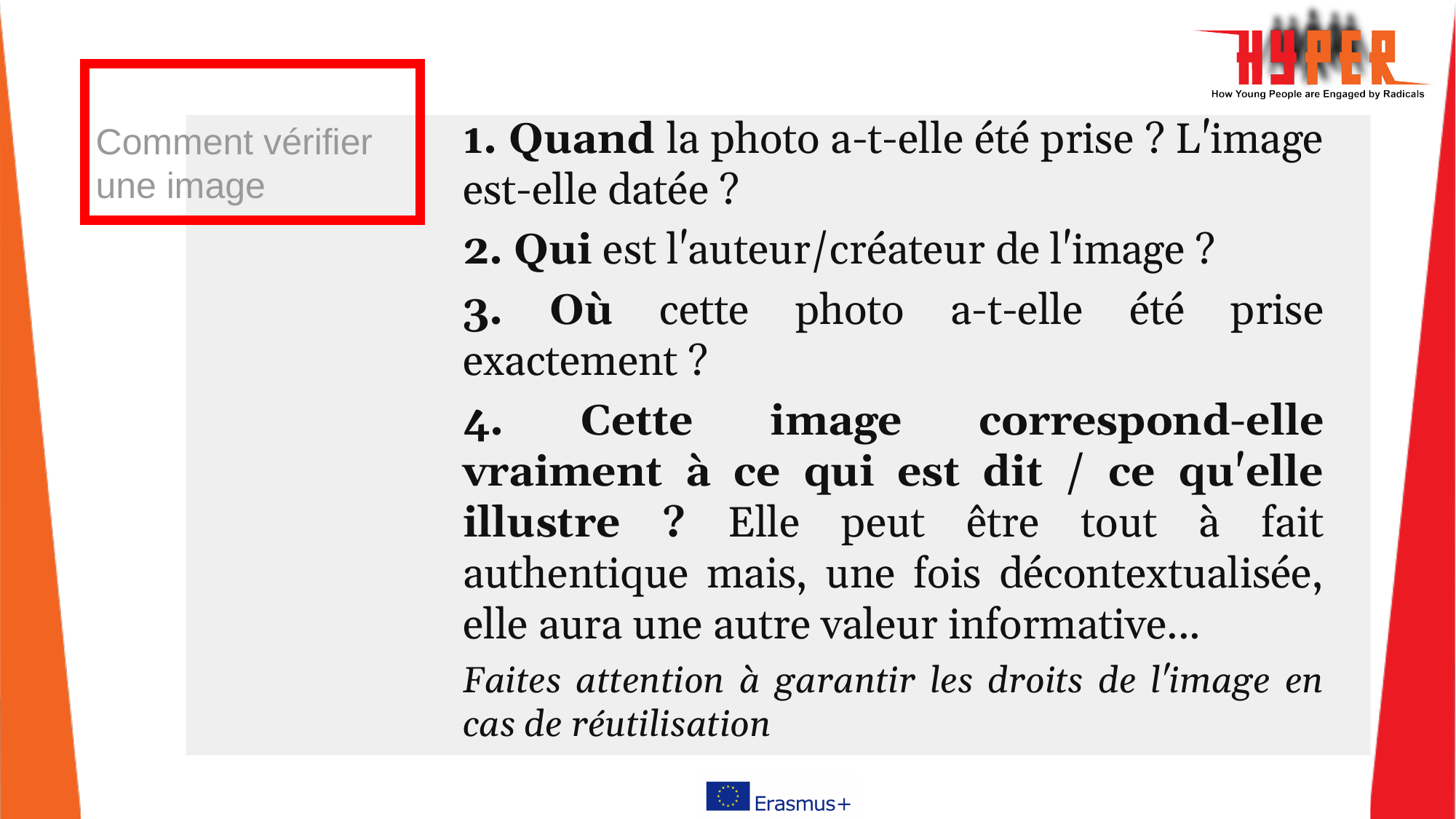

# Comment vérifier une image
1. Quand la photo a-t-elle été prise ? L'image est-elle datée ?
2. Qui est l'auteur/créateur de l'image ?
3. Où cette photo a-t-elle été prise exactement ?
4. Cette image correspond-elle vraiment à ce qui est dit / ce qu'elle illustre ? Elle peut être tout à fait authentique mais, une fois décontextualisée, elle aura une autre valeur informative...
Faites attention à garantir les droits de l'image en cas de réutilisation